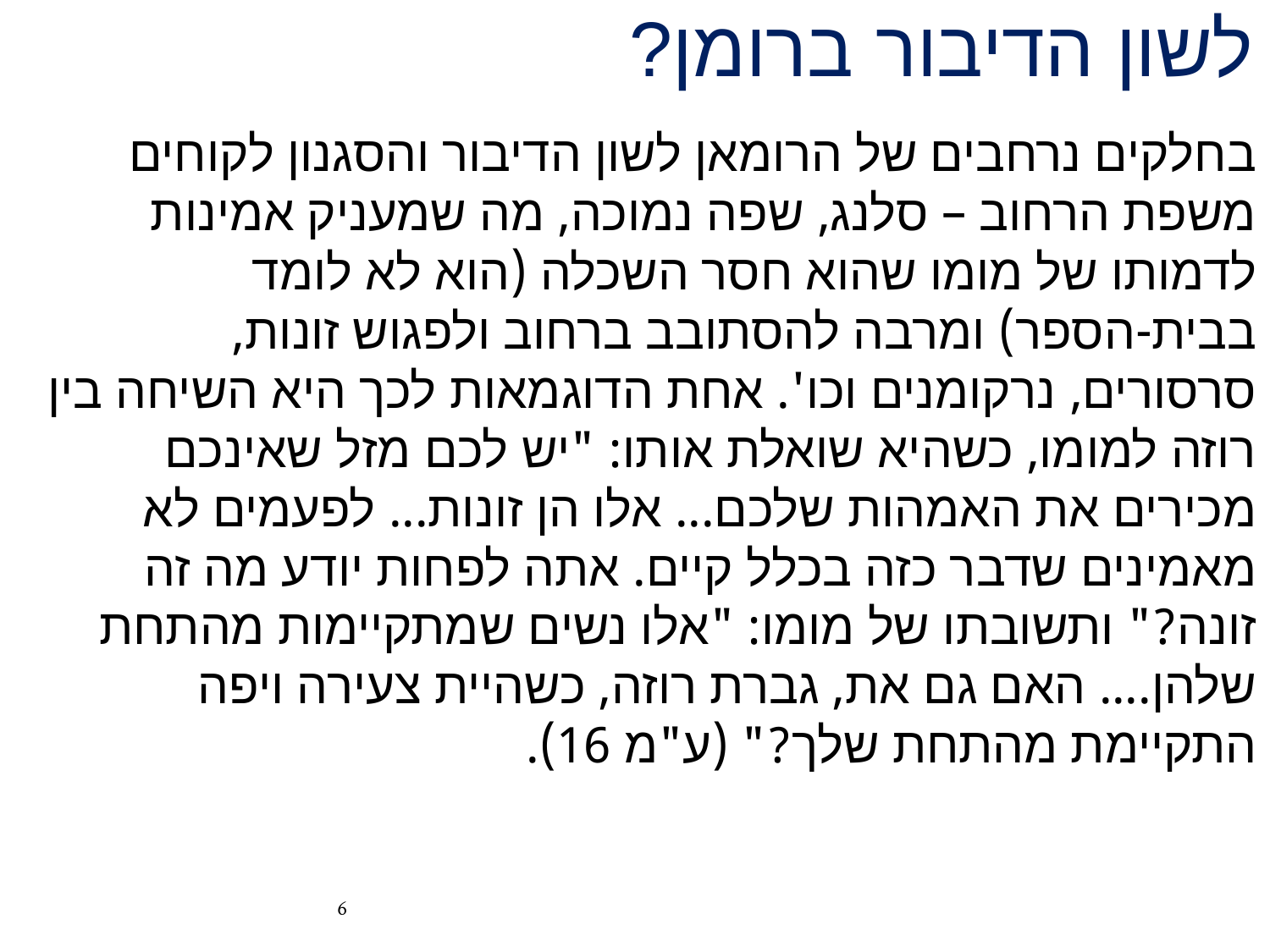

# לשון הדיבור ברומן?
בחלקים נרחבים של הרומאן לשון הדיבור והסגנון לקוחים משפת הרחוב – סלנג, שפה נמוכה, מה שמעניק אמינות לדמותו של מומו שהוא חסר השכלה (הוא לא לומד בבית-הספר) ומרבה להסתובב ברחוב ולפגוש זונות, סרסורים, נרקומנים וכו'. אחת הדוגמאות לכך היא השיחה בין רוזה למומו, כשהיא שואלת אותו: "יש לכם מזל שאינכם מכירים את האמהות שלכם... אלו הן זונות... לפעמים לא מאמינים שדבר כזה בכלל קיים. אתה לפחות יודע מה זה זונה?" ותשובתו של מומו: "אלו נשים שמתקיימות מהתחת שלהן.... האם גם את, גברת רוזה, כשהיית צעירה ויפה התקיימת מהתחת שלך?" (ע"מ 16).

6